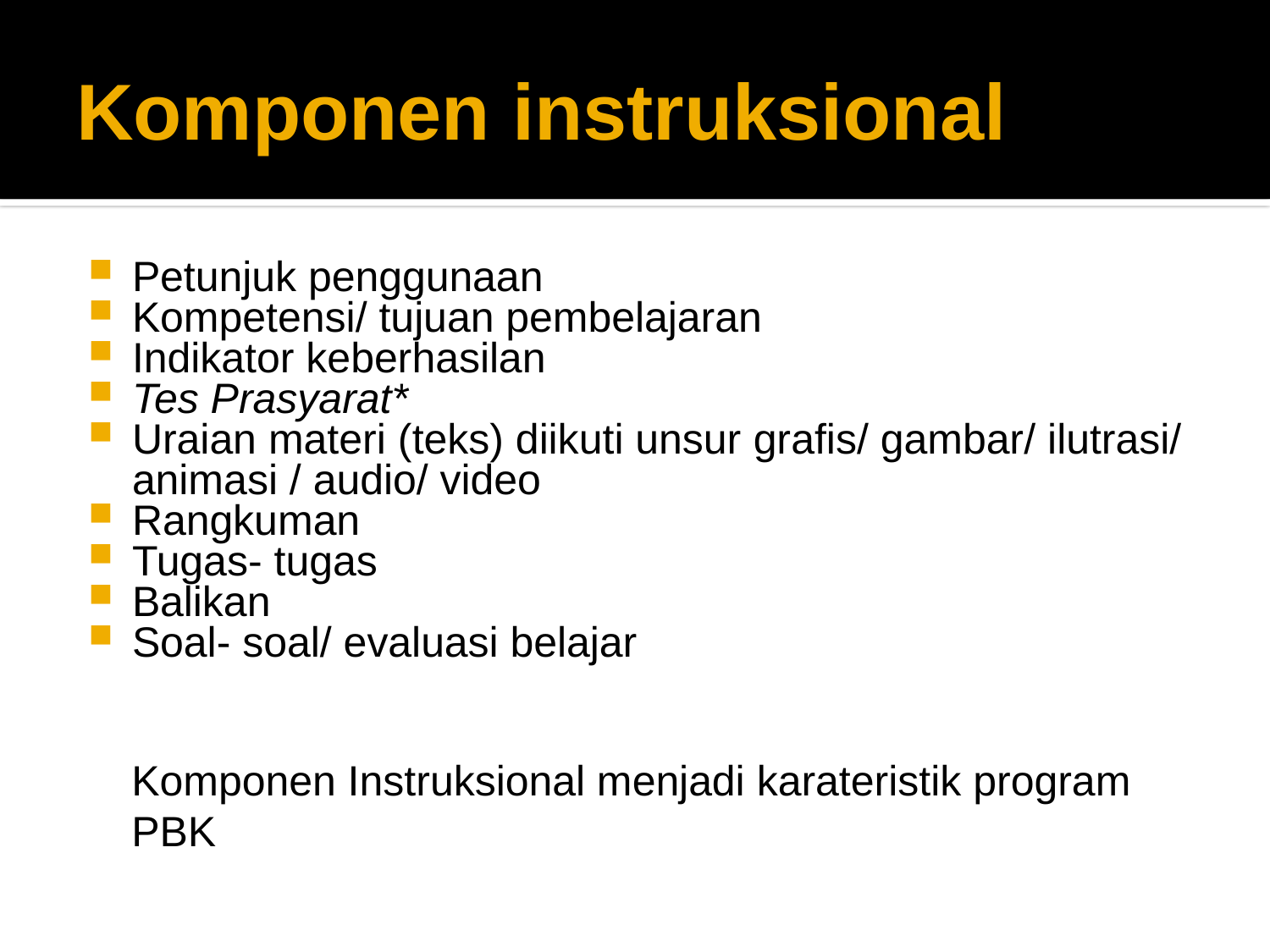

# Komponen instruksional
Petunjuk penggunaan
Kompetensi/ tujuan pembelajaran
Indikator keberhasilan
Tes Prasyarat*
Uraian materi (teks) diikuti unsur grafis/ gambar/ ilutrasi/ animasi / audio/ video
Rangkuman
Tugas- tugas
Balikan
Soal- soal/ evaluasi belajar
Komponen Instruksional menjadi karateristik program PBK